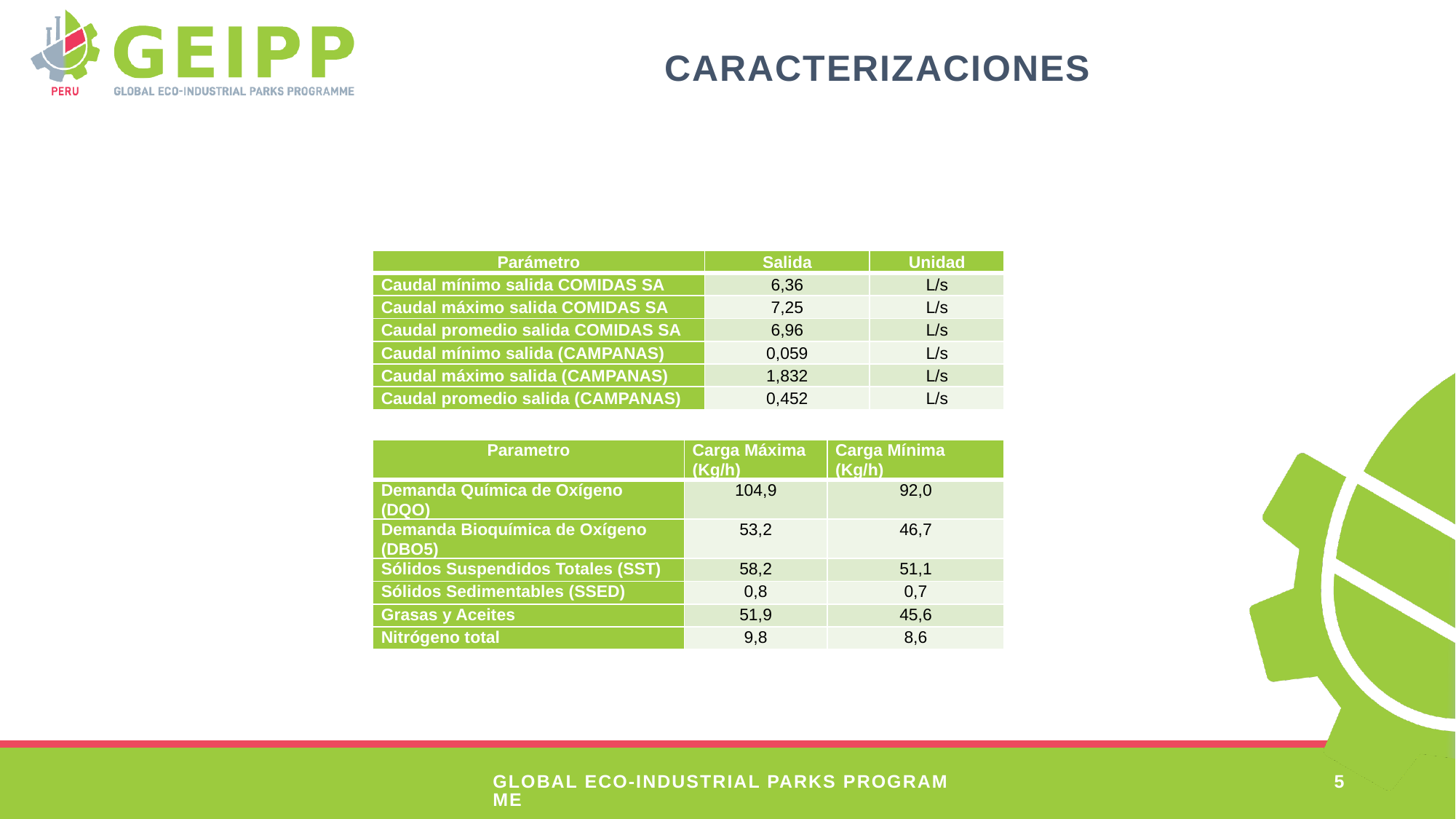

caracterizaciones
| Parámetro | Salida | Unidad |
| --- | --- | --- |
| Caudal mínimo salida COMIDAS SA | 6,36 | L/s |
| Caudal máximo salida COMIDAS SA | 7,25 | L/s |
| Caudal promedio salida COMIDAS SA | 6,96 | L/s |
| Caudal mínimo salida (CAMPANAS) | 0,059 | L/s |
| Caudal máximo salida (CAMPANAS) | 1,832 | L/s |
| Caudal promedio salida (CAMPANAS) | 0,452 | L/s |
| Parametro | Carga Máxima (Kg/h) | Carga Mínima (Kg/h) |
| --- | --- | --- |
| Demanda Química de Oxígeno (DQO) | 104,9 | 92,0 |
| Demanda Bioquímica de Oxígeno (DBO5) | 53,2 | 46,7 |
| Sólidos Suspendidos Totales (SST) | 58,2 | 51,1 |
| Sólidos Sedimentables (SSED) | 0,8 | 0,7 |
| Grasas y Aceites | 51,9 | 45,6 |
| Nitrógeno total | 9,8 | 8,6 |
GLOBAL ECO-INDUSTRIAL PARKS PROGRAMME
5